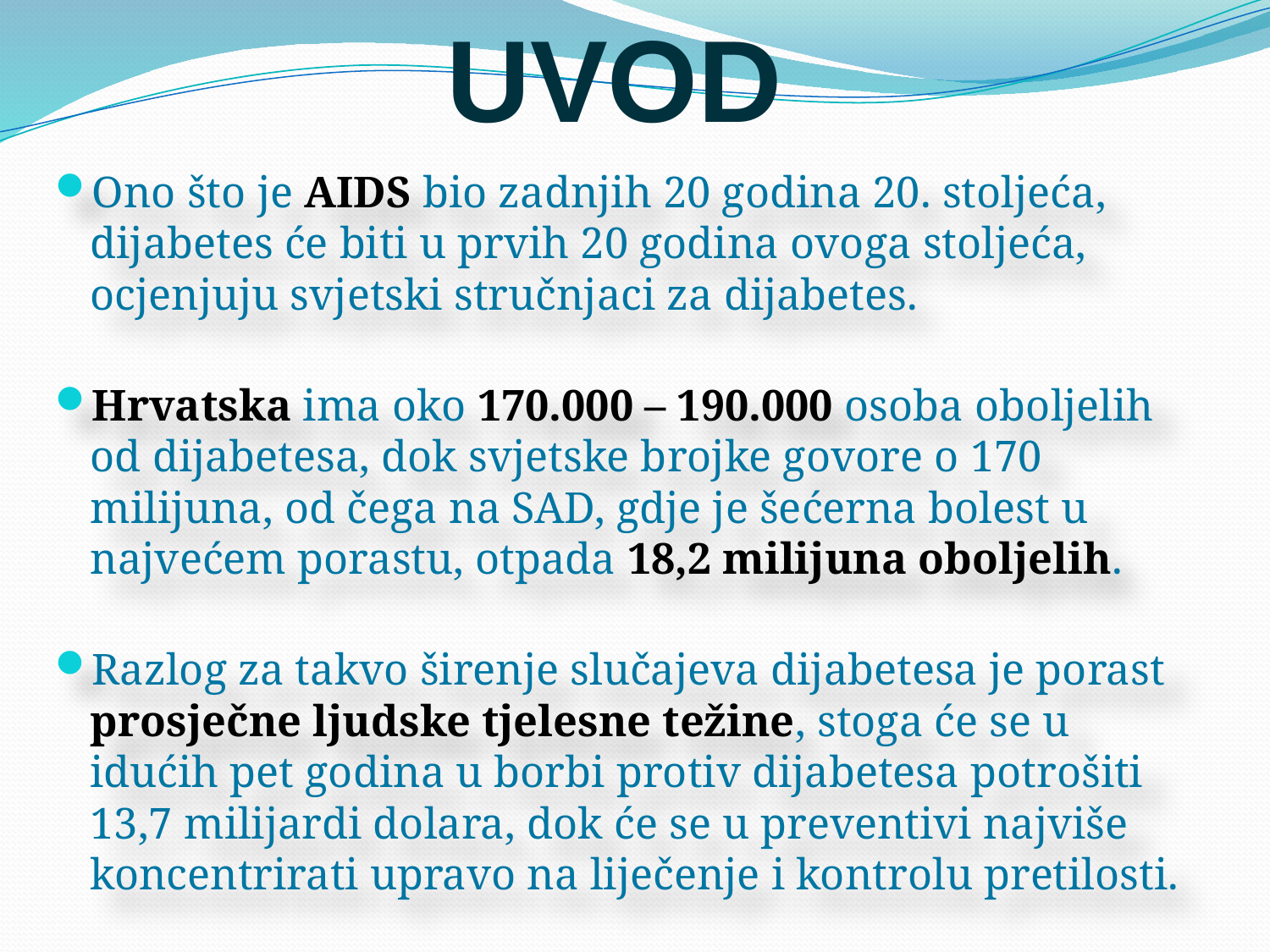

UVOD
Ono što je AIDS bio zadnjih 20 godina 20. stoljeća, dijabetes će biti u prvih 20 godina ovoga stoljeća, ocjenjuju svjetski stručnjaci za dijabetes.
Hrvatska ima oko 170.000 – 190.000 osoba oboljelih od dijabetesa, dok svjetske brojke govore o 170 milijuna, od čega na SAD, gdje je šećerna bolest u najvećem porastu, otpada 18,2 milijuna oboljelih.
Razlog za takvo širenje slučajeva dijabetesa je porast prosječne ljudske tjelesne težine, stoga će se u idućih pet godina u borbi protiv dijabetesa potrošiti 13,7 milijardi dolara, dok će se u preventivi najviše koncentrirati upravo na liječenje i kontrolu pretilosti.